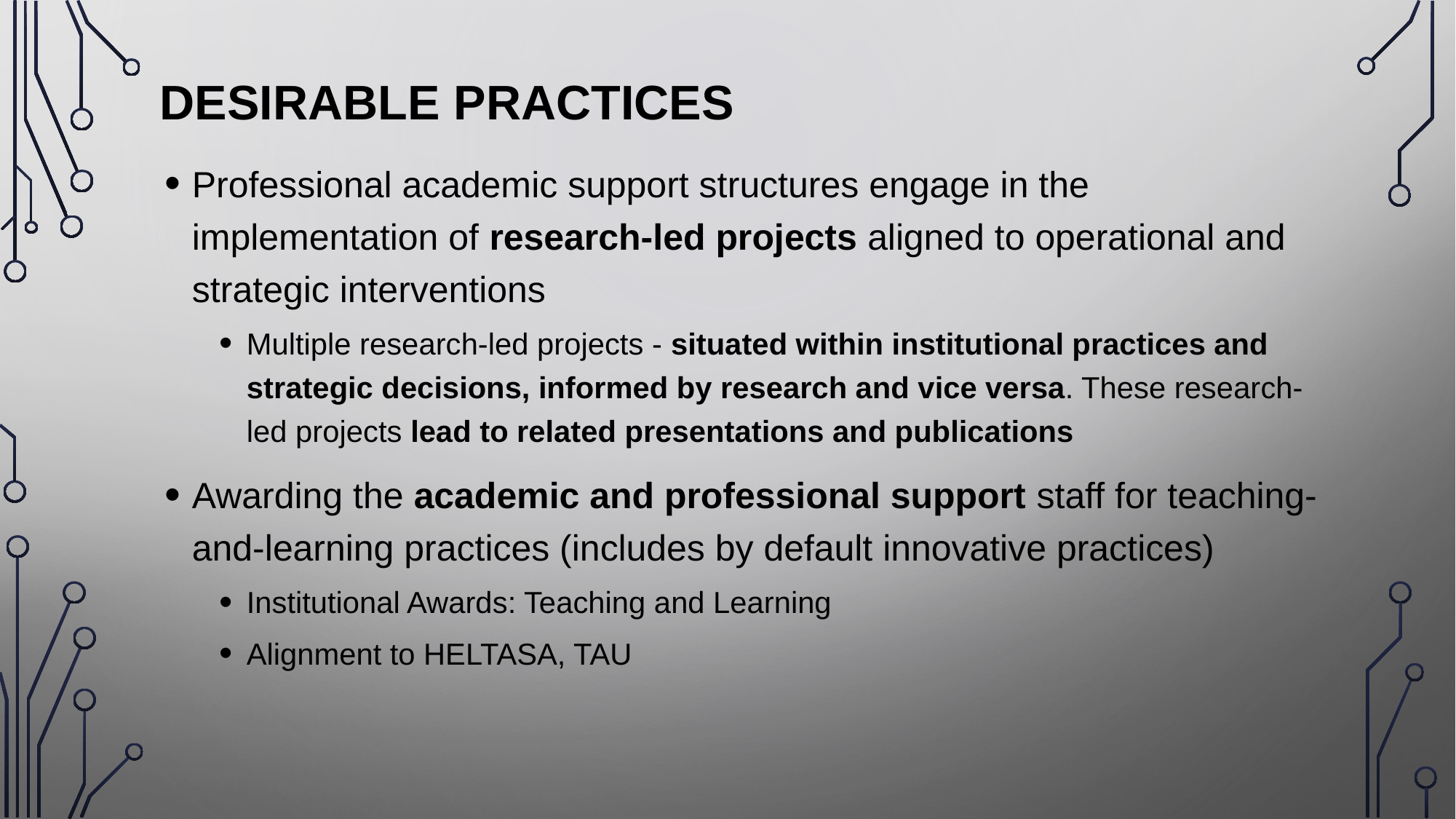

# Desirable practices
Professional academic support structures engage in the implementation of research-led projects aligned to operational and strategic interventions
Multiple research-led projects - situated within institutional practices and strategic decisions, informed by research and vice versa. These research-led projects lead to related presentations and publications
Awarding the academic and professional support staff for teaching-and-learning practices (includes by default innovative practices)
Institutional Awards: Teaching and Learning
Alignment to HELTASA, TAU